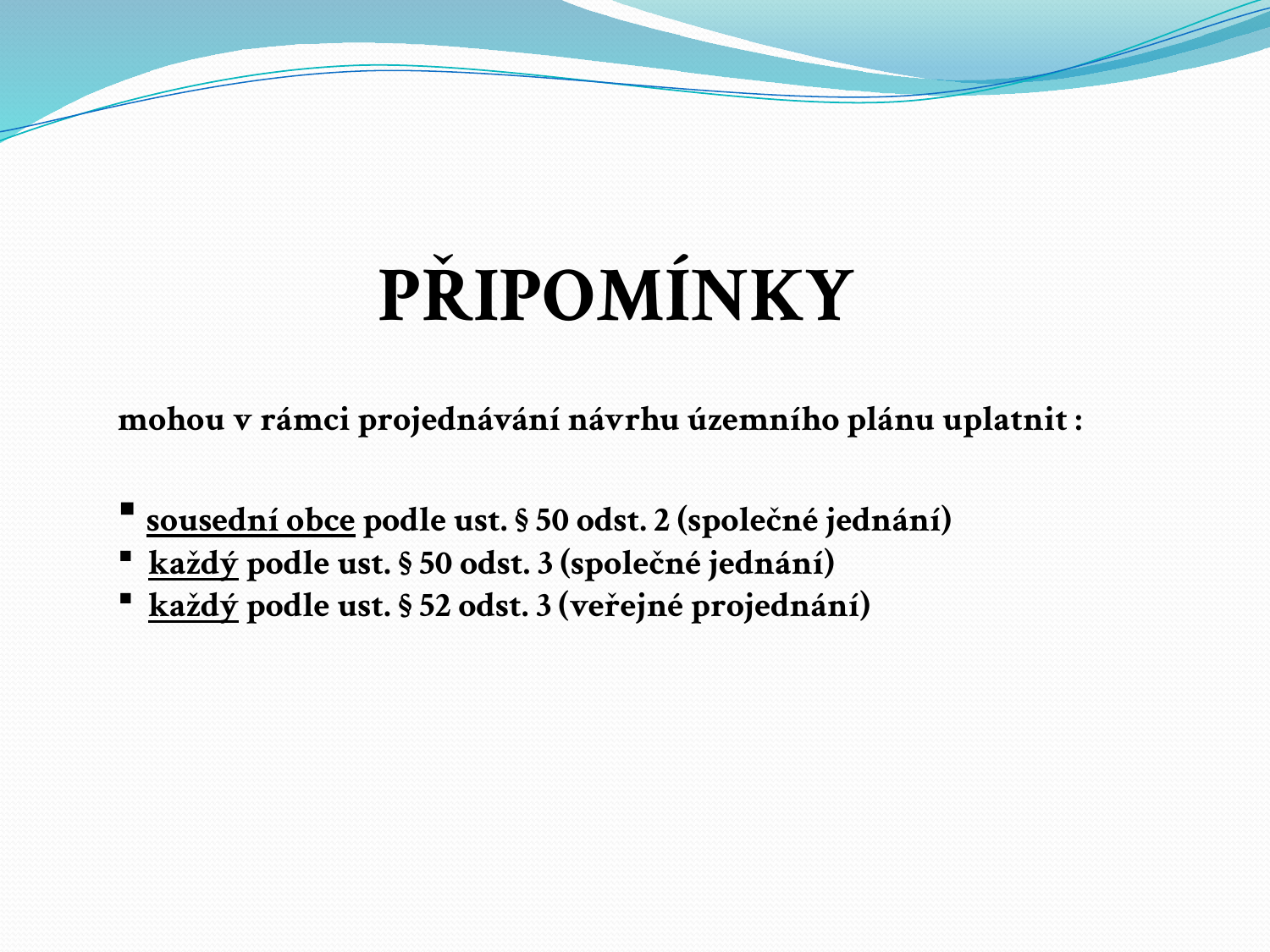

PŘIPOMÍNKY

mohou v rámci projednávání návrhu územního plánu uplatnit :

 sousední obce podle ust. § 50 odst. 2 (společné jednání)
  každý podle ust. § 50 odst. 3 (společné jednání)
  každý podle ust. § 52 odst. 3 (veřejné projednání)